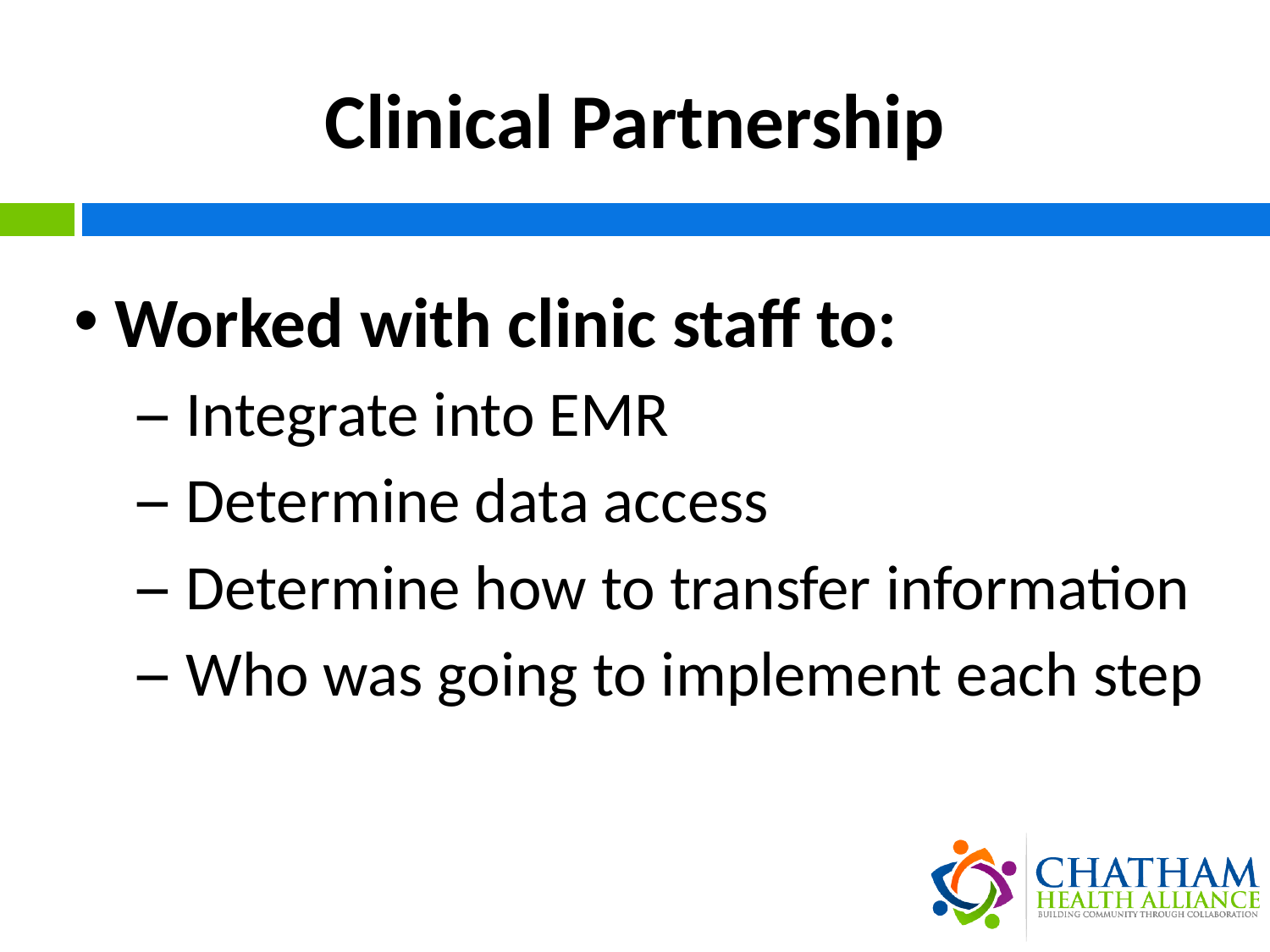

# Clinical Partnership
 Worked with clinic staff to:
 Integrate into EMR
 Determine data access
 Determine how to transfer information
 Who was going to implement each step